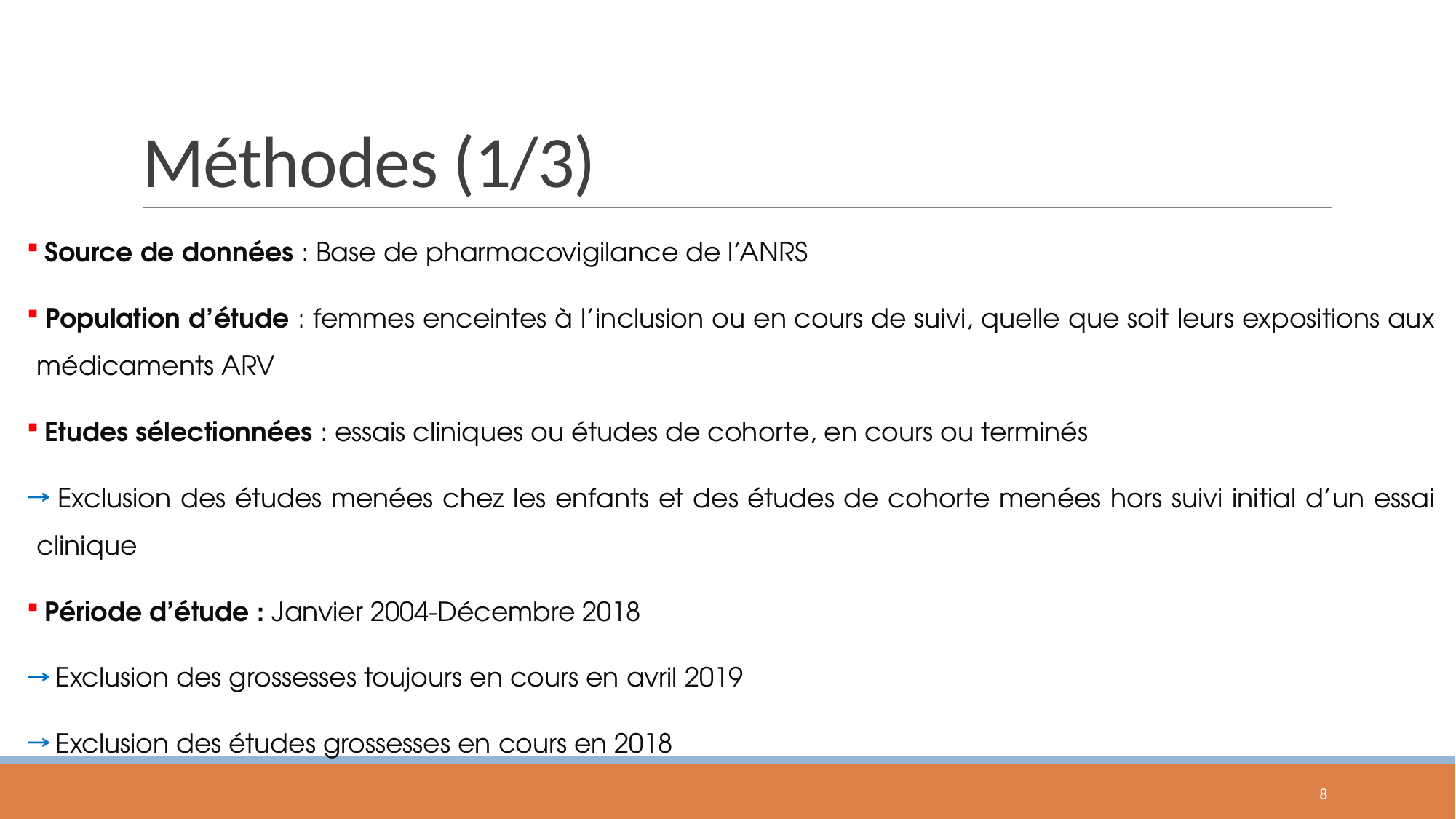

# Méthodes (1/3)
 Source de données : Base de pharmacovigilance de l’ANRS
 Population d’étude : femmes enceintes à l’inclusion ou en cours de suivi, quelle que soit leurs expositions aux médicaments ARV
 Etudes sélectionnées : essais cliniques ou études de cohorte, en cours ou terminés
 Exclusion des études menées chez les enfants et des études de cohorte menées hors suivi initial d’un essai clinique
 Période d’étude : Janvier 2004-Décembre 2018
 Exclusion des grossesses toujours en cours en avril 2019
 Exclusion des études grossesses en cours en 2018

8